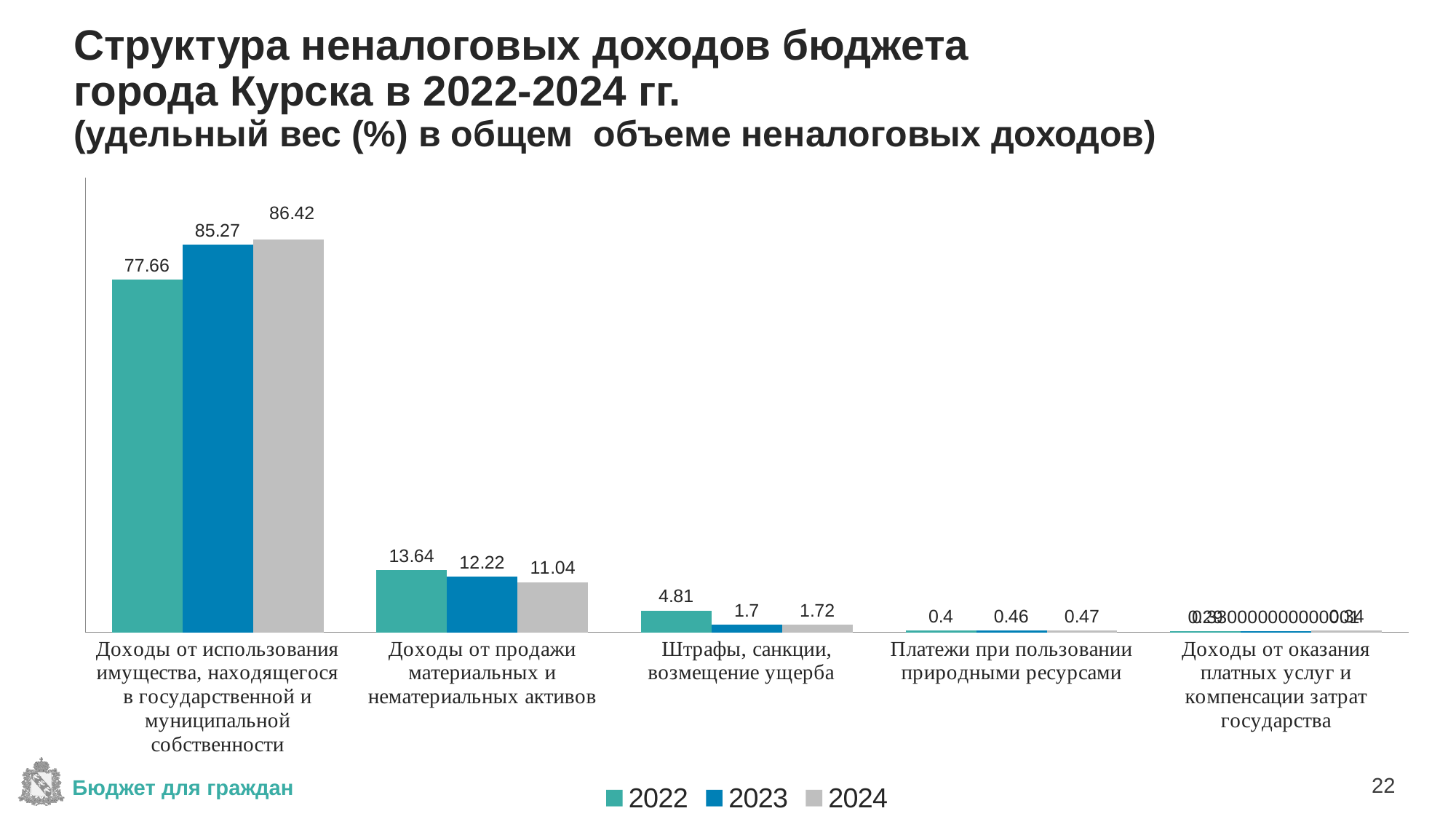

# Структура неналоговых доходов бюджета города Курска в 2022-2024 гг. (удельный вес (%) в общем  объеме неналоговых доходов)

### Chart

| Category | 2022 | 2023 | 2024 |
|---|---|---|---|
| Доходы от использования имущества, находящегося в государственной и муниципальной собственности | 77.66 | 85.27 | 86.42 |
| Доходы от продажи материальных и нематериальных активов | 13.64 | 12.22 | 11.04 |
| Штрафы, санкции, возмещение ущерба   | 4.81 | 1.7 | 1.72 |
| Платежи при пользовании природными ресурсами | 0.4 | 0.46 | 0.4700000000000001 |
| Доходы от оказания платных услуг и компенсации затрат государства | 0.2900000000000003 | 0.3300000000000009 | 0.34 |